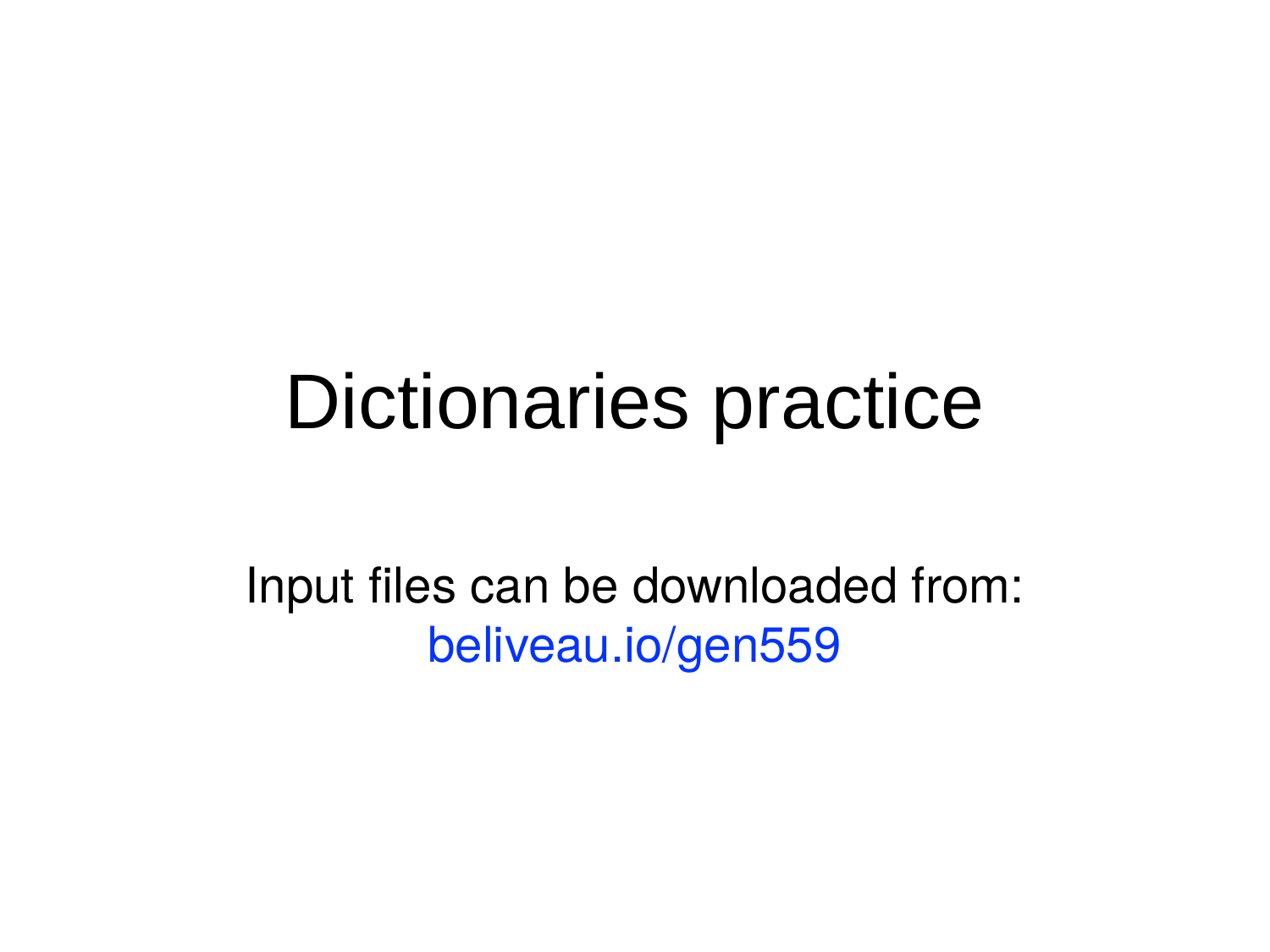

# Dictionaries practice
Input files can be downloaded from:
beliveau.io/gen559